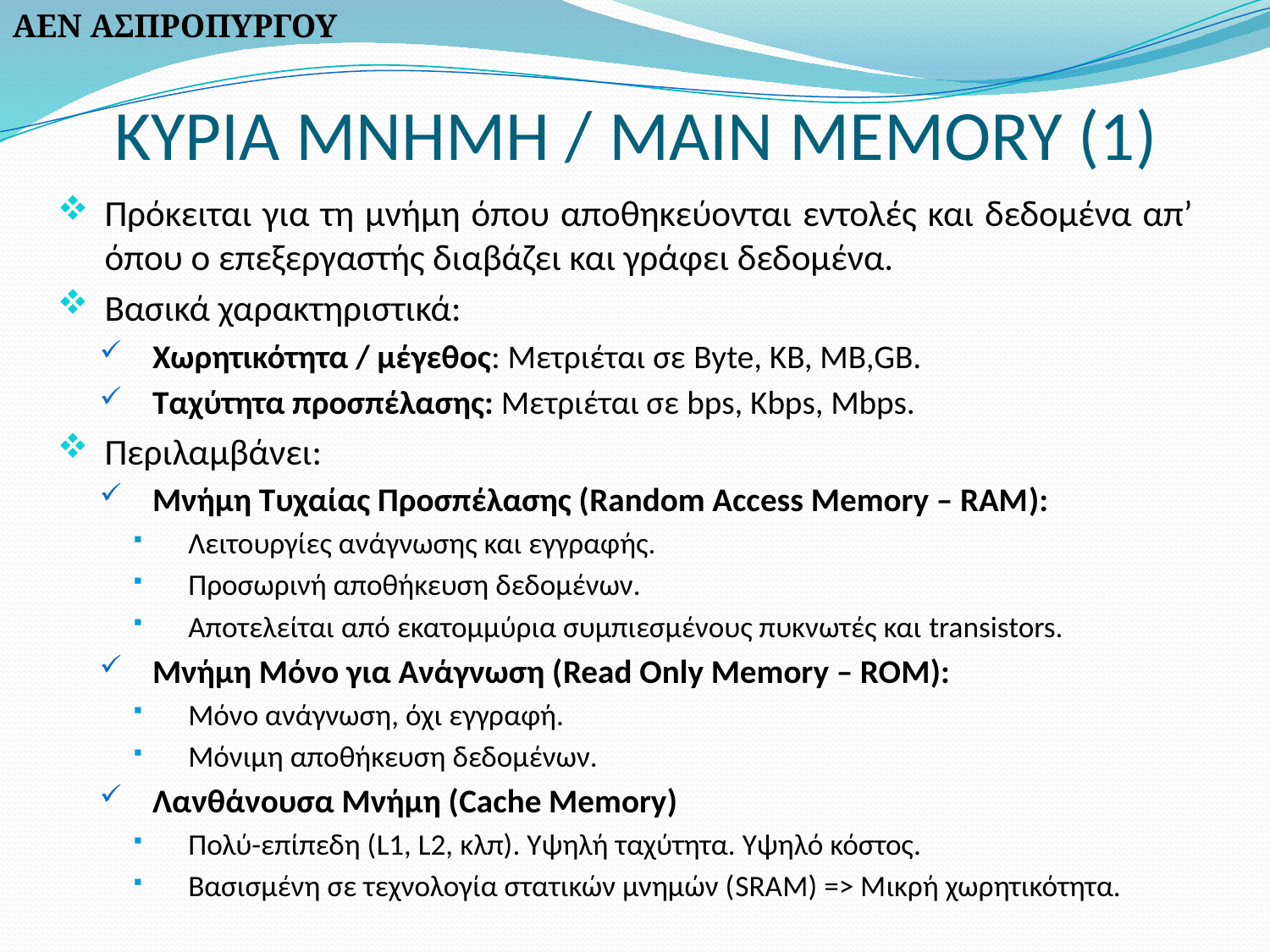

ΑΕΝ ΑΣΠΡΟΠΥΡΓΟΥ
# ΚΥΡΙΑ ΜΝΗΜΗ / MAIN MEMORY (1)
Πρόκειται για τη μνήμη όπου αποθηκεύονται εντολές και δεδομένα απ’ όπου ο επεξεργαστής διαβάζει και γράφει δεδομένα.
Βασικά χαρακτηριστικά:
Χωρητικότητα / μέγεθος: Μετριέται σε Byte, KB, MB,GB.
Ταχύτητα προσπέλασης: Μετριέται σε bps, Kbps, Mbps.
Περιλαμβάνει:
Μνήμη Τυχαίας Προσπέλασης (Random Access Memory – RAM):
Λειτουργίες ανάγνωσης και εγγραφής.
Προσωρινή αποθήκευση δεδομένων.
Αποτελείται από εκατομμύρια συμπιεσμένους πυκνωτές και transistors.
Μνήμη Μόνο για Ανάγνωση (Read Only Memory – ROM):
Μόνο ανάγνωση, όχι εγγραφή.
Μόνιμη αποθήκευση δεδομένων.
Λανθάνουσα Μνήμη (Cache Memory)
Πολύ-επίπεδη (L1, L2, κλπ). Υψηλή ταχύτητα. Υψηλό κόστος.
Βασισμένη σε τεχνολογία στατικών μνημών (SRAM) => Μικρή χωρητικότητα.